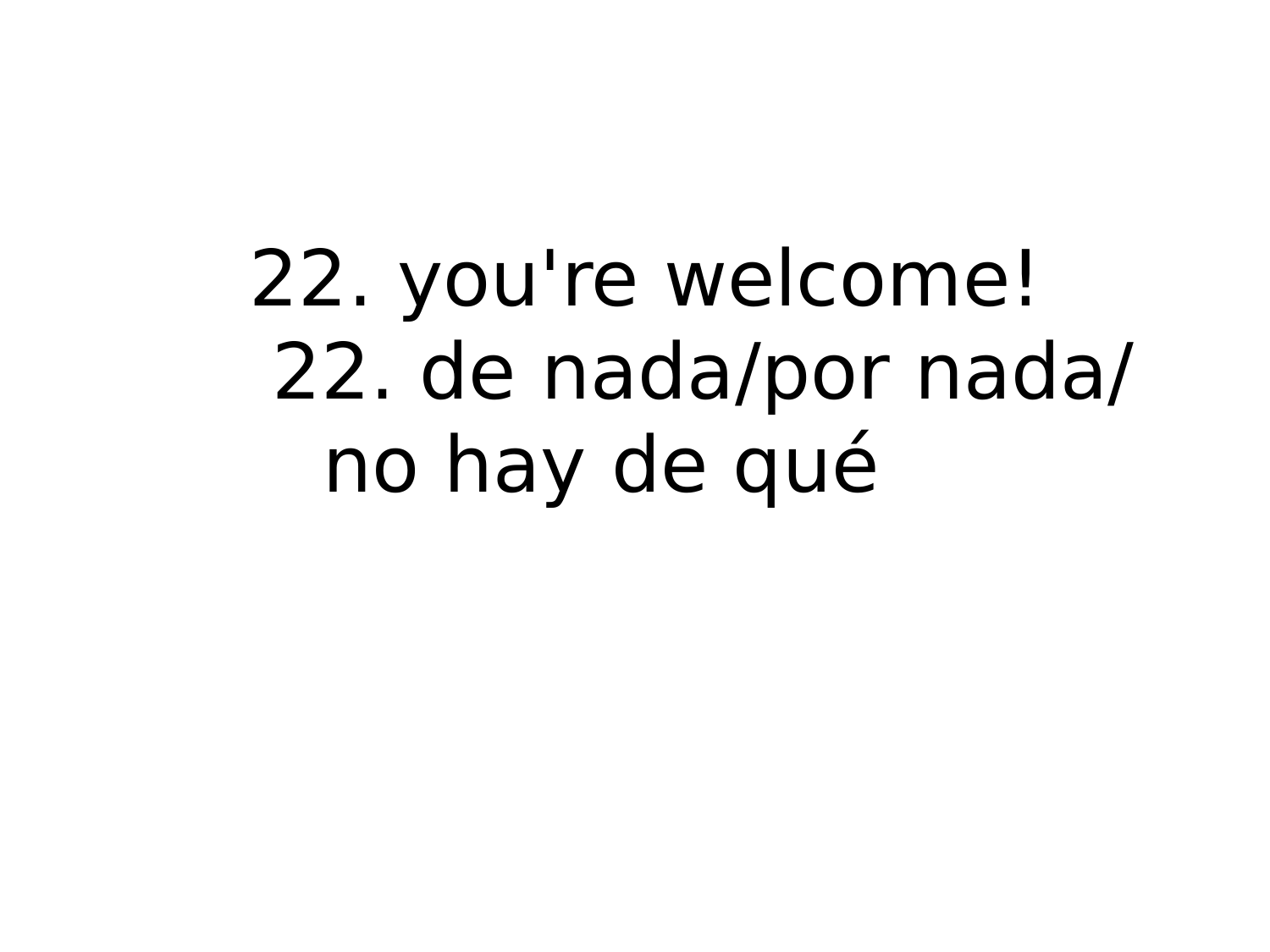

# 22. you're welcome!	 	22. de nada/por nada/ no hay de qué